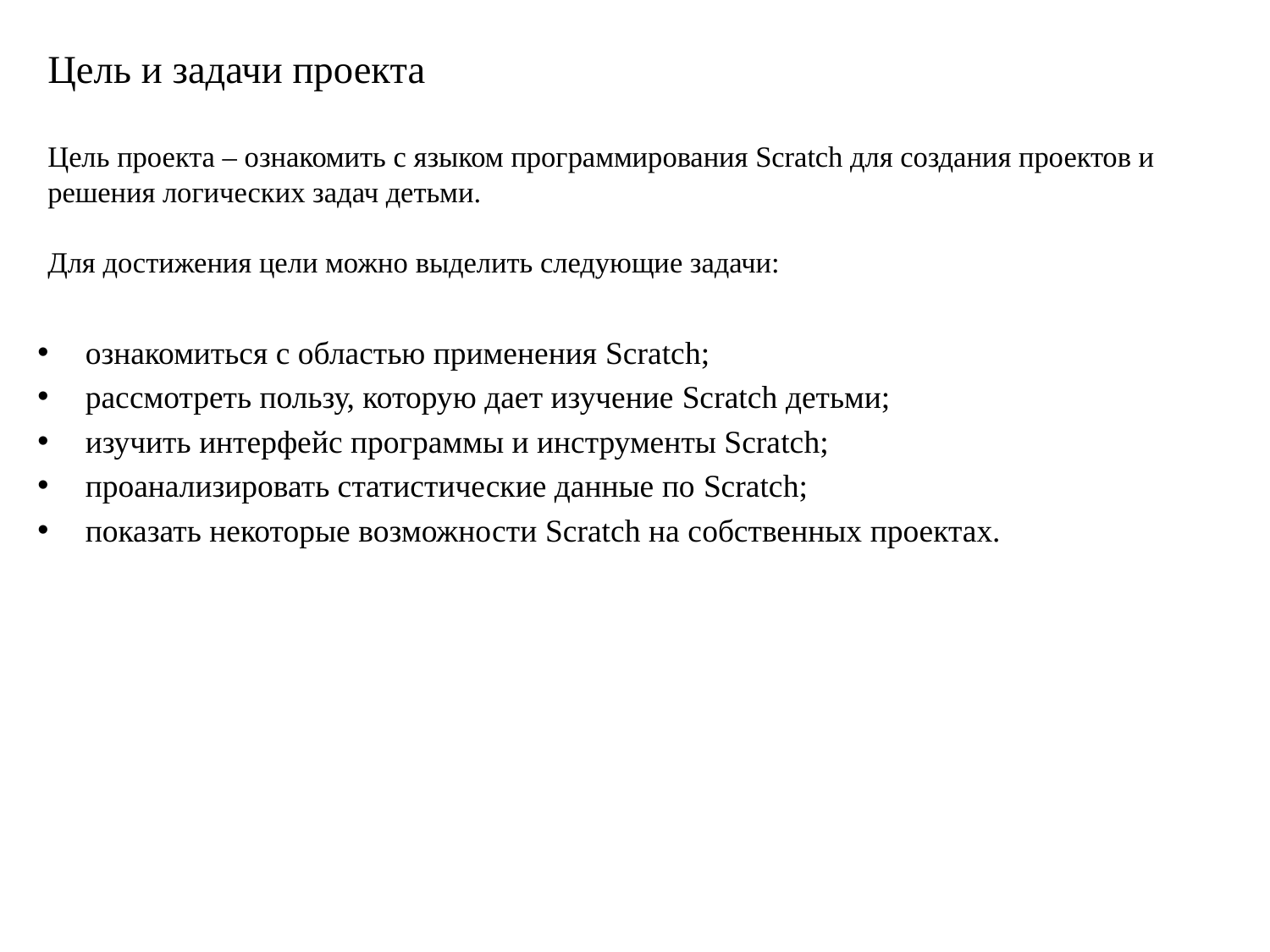

# Цель и задачи проекта Цель проекта – ознакомить с языком программирования Scratch для создания проектов и решения логических задач детьми. Для достижения цели можно выделить следующие задачи:
ознакомиться с областью применения Scratch;
рассмотреть пользу, которую дает изучение Scratch детьми;
изучить интерфейс программы и инструменты Scratch;
проанализировать статистические данные по Scratch;
показать некоторые возможности Scratch на собственных проектах.